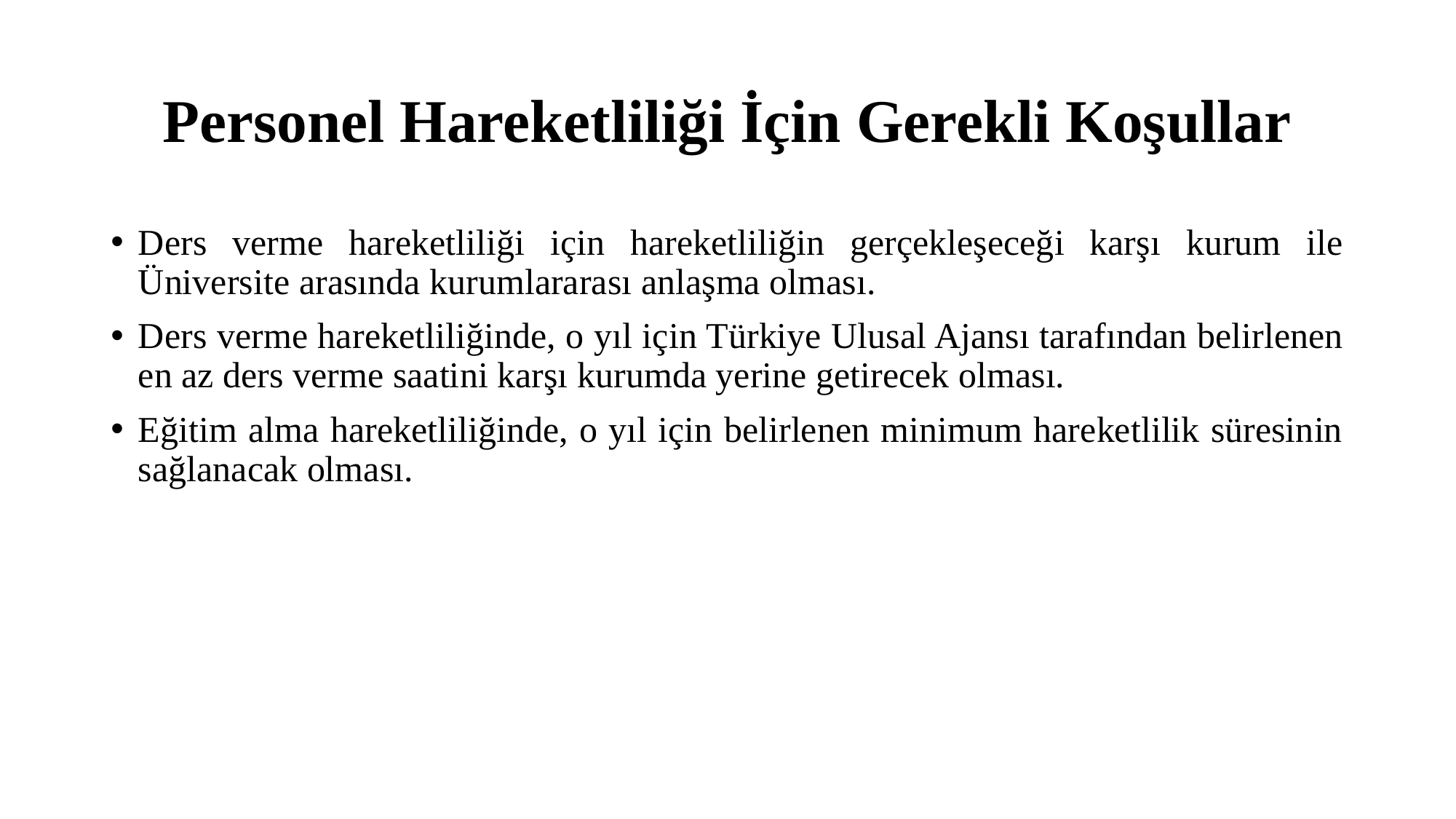

# Personel Hareketliliği İçin Gerekli Koşullar
Ders verme hareketliliği için hareketliliğin gerçekleşeceği karşı kurum ile Üniversite arasında kurumlararası anlaşma olması.
Ders verme hareketliliğinde, o yıl için Türkiye Ulusal Ajansı tarafından belirlenen en az ders verme saatini karşı kurumda yerine getirecek olması.
Eğitim alma hareketliliğinde, o yıl için belirlenen minimum hareketlilik süresinin sağlanacak olması.